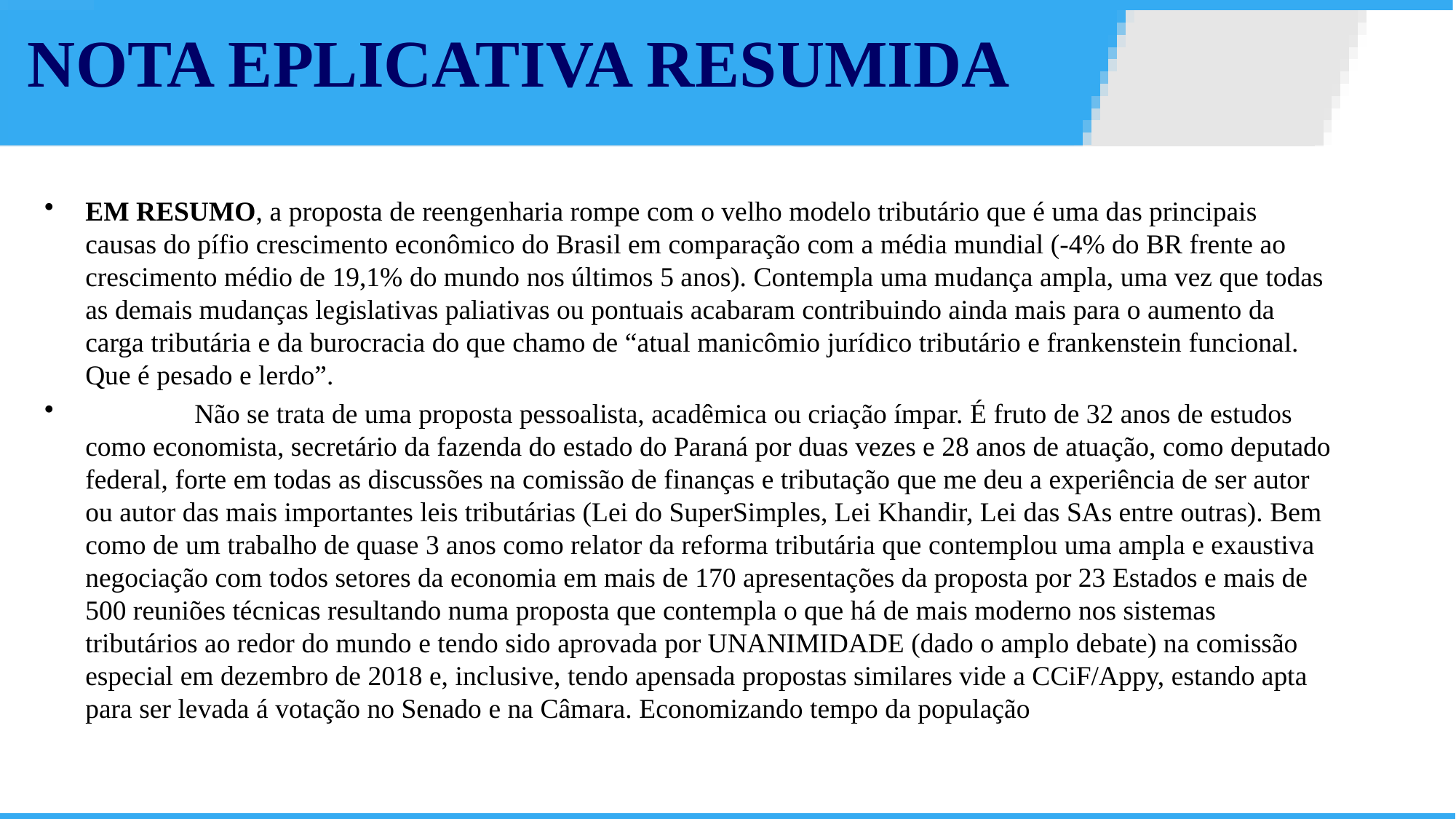

# NOTA EPLICATIVA RESUMIDA
EM RESUMO, a proposta de reengenharia rompe com o velho modelo tributário que é uma das principais causas do pífio crescimento econômico do Brasil em comparação com a média mundial (-4% do BR frente ao crescimento médio de 19,1% do mundo nos últimos 5 anos). Contempla uma mudança ampla, uma vez que todas as demais mudanças legislativas paliativas ou pontuais acabaram contribuindo ainda mais para o aumento da carga tributária e da burocracia do que chamo de “atual manicômio jurídico tributário e frankenstein funcional. Que é pesado e lerdo”.
	Não se trata de uma proposta pessoalista, acadêmica ou criação ímpar. É fruto de 32 anos de estudos como economista, secretário da fazenda do estado do Paraná por duas vezes e 28 anos de atuação, como deputado federal, forte em todas as discussões na comissão de finanças e tributação que me deu a experiência de ser autor ou autor das mais importantes leis tributárias (Lei do SuperSimples, Lei Khandir, Lei das SAs entre outras). Bem como de um trabalho de quase 3 anos como relator da reforma tributária que contemplou uma ampla e exaustiva negociação com todos setores da economia em mais de 170 apresentações da proposta por 23 Estados e mais de 500 reuniões técnicas resultando numa proposta que contempla o que há de mais moderno nos sistemas tributários ao redor do mundo e tendo sido aprovada por UNANIMIDADE (dado o amplo debate) na comissão especial em dezembro de 2018 e, inclusive, tendo apensada propostas similares vide a CCiF/Appy, estando apta para ser levada á votação no Senado e na Câmara. Economizando tempo da população